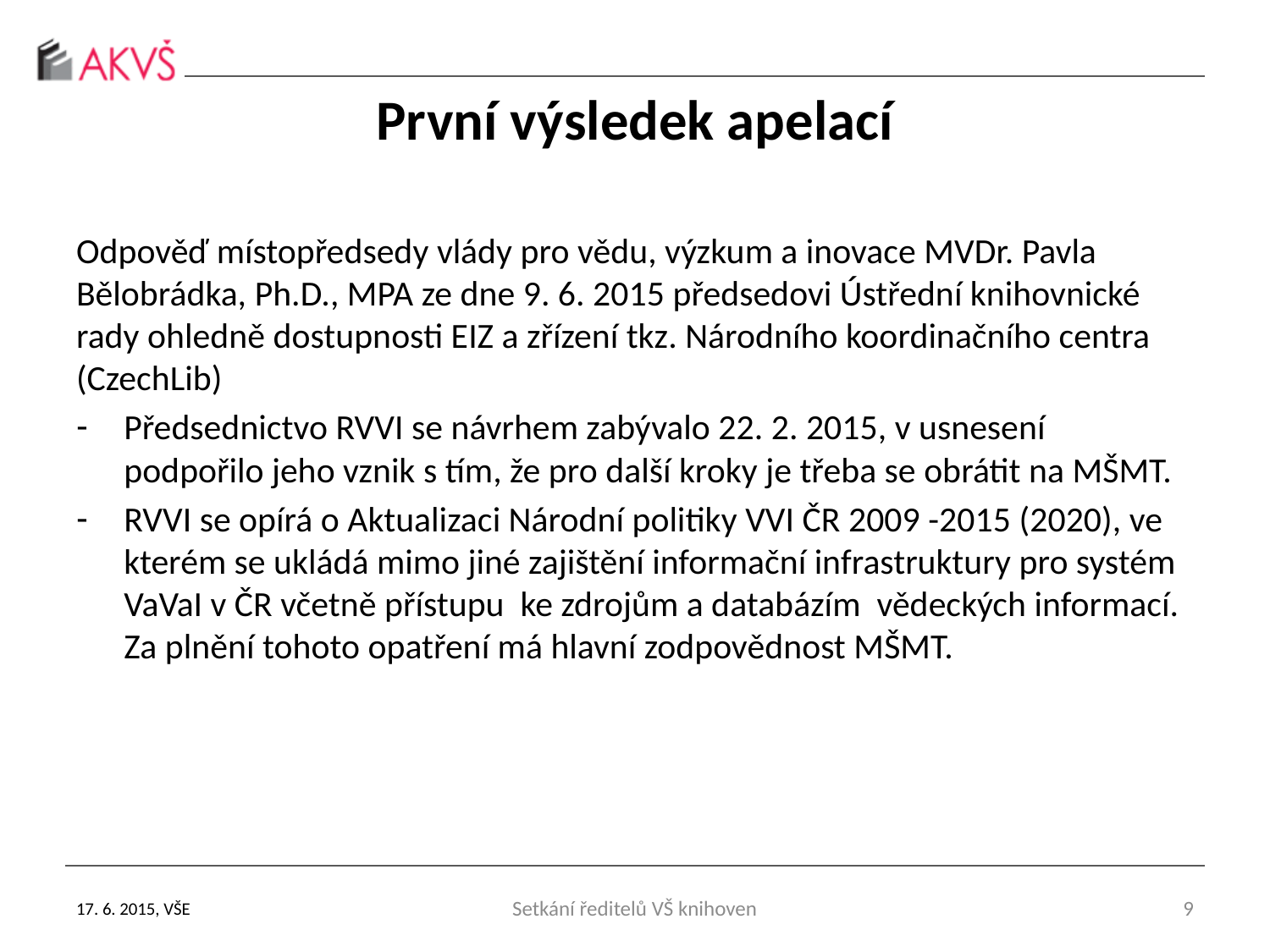

# První výsledek apelací
Odpověď místopředsedy vlády pro vědu, výzkum a inovace MVDr. Pavla Bělobrádka, Ph.D., MPA ze dne 9. 6. 2015 předsedovi Ústřední knihovnické rady ohledně dostupnosti EIZ a zřízení tkz. Národního koordinačního centra (CzechLib)
Předsednictvo RVVI se návrhem zabývalo 22. 2. 2015, v usnesení podpořilo jeho vznik s tím, že pro další kroky je třeba se obrátit na MŠMT.
RVVI se opírá o Aktualizaci Národní politiky VVI ČR 2009 -2015 (2020), ve kterém se ukládá mimo jiné zajištění informační infrastruktury pro systém VaVaI v ČR včetně přístupu  ke zdrojům a databázím  vědeckých informací.  Za plnění tohoto opatření má hlavní zodpovědnost MŠMT.
17. 6. 2015, VŠE
Setkání ředitelů VŠ knihoven
9